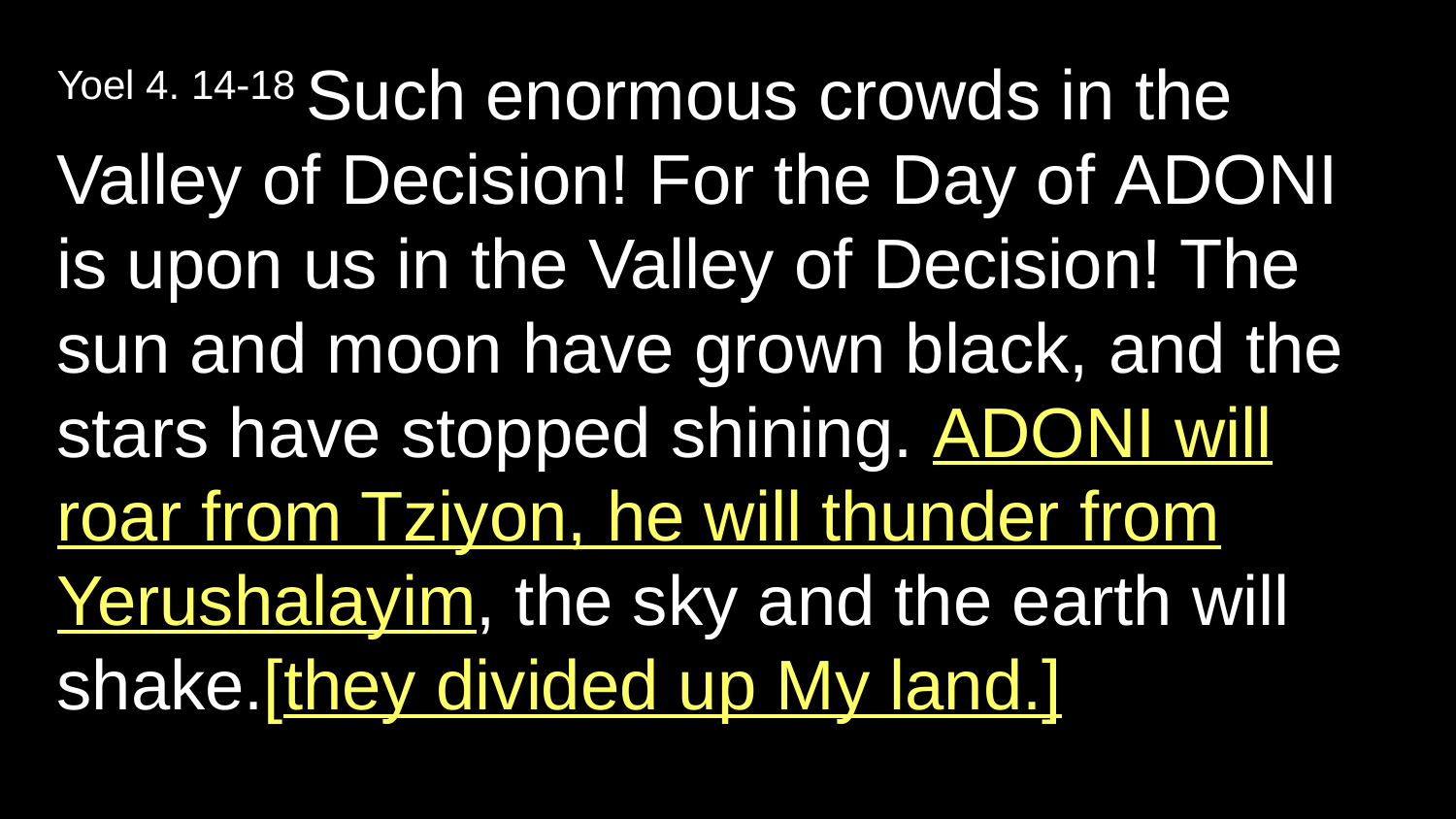

Yoel 4. 14-18 Such enormous crowds in the Valley of Decision! For the Day of Adoni is upon us in the Valley of Decision! The sun and moon have grown black, and the stars have stopped shining. Adoni will roar from Tziyon, he will thunder from Yerushalayim, the sky and the earth will shake.[they divided up My land.]